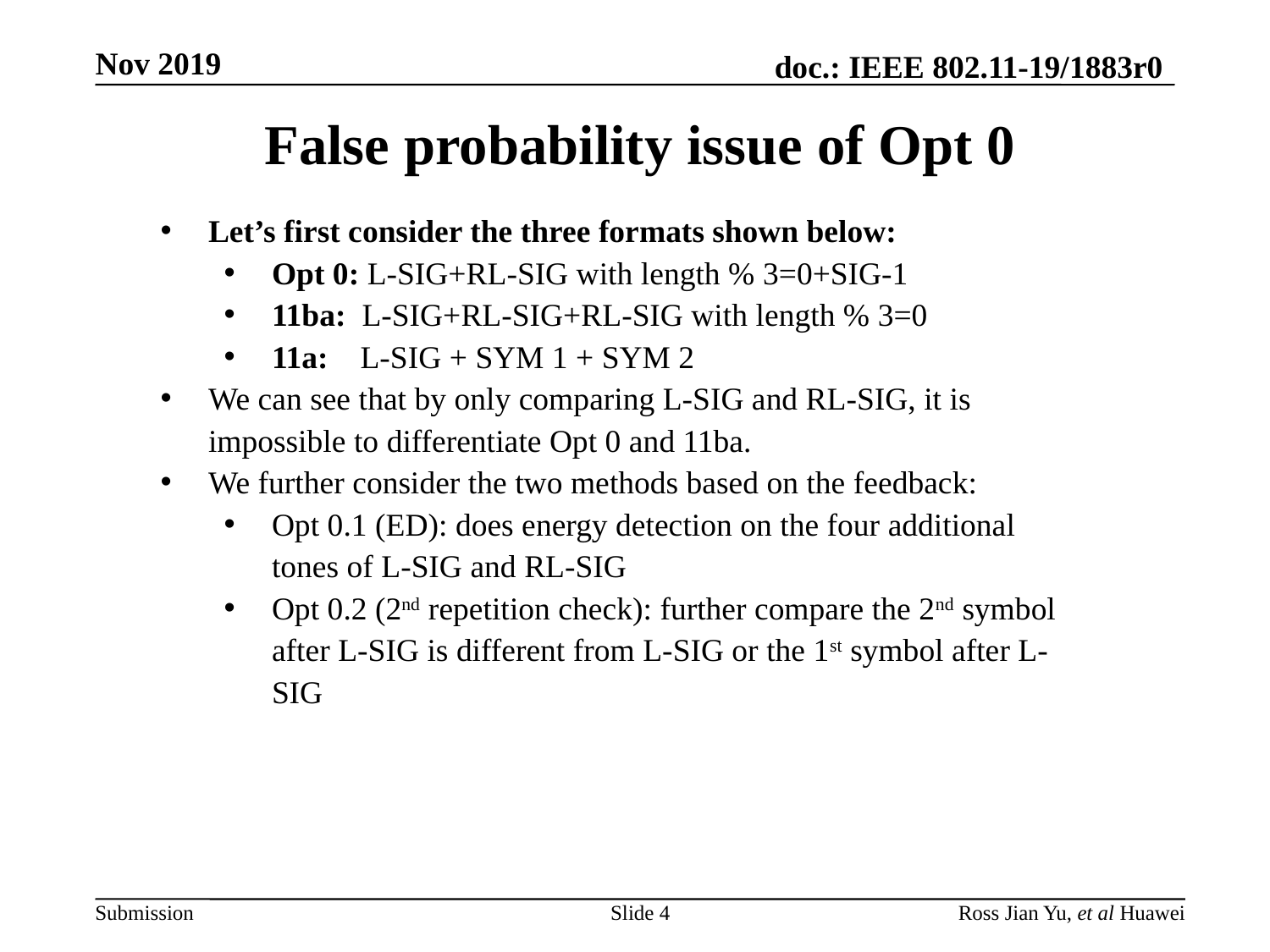

# False probability issue of Opt 0
Let’s first consider the three formats shown below:
Opt 0: L-SIG+RL-SIG with length % 3=0+SIG-1
11ba:  L-SIG+RL-SIG+RL-SIG with length % 3=0
11a:    L-SIG + SYM 1 + SYM 2
We can see that by only comparing L-SIG and RL-SIG, it is impossible to differentiate Opt 0 and 11ba.
We further consider the two methods based on the feedback:
Opt 0.1 (ED): does energy detection on the four additional tones of L-SIG and RL-SIG
Opt 0.2 (2nd repetition check): further compare the 2nd symbol after L-SIG is different from L-SIG or the 1st symbol after L-SIG

Slide 4